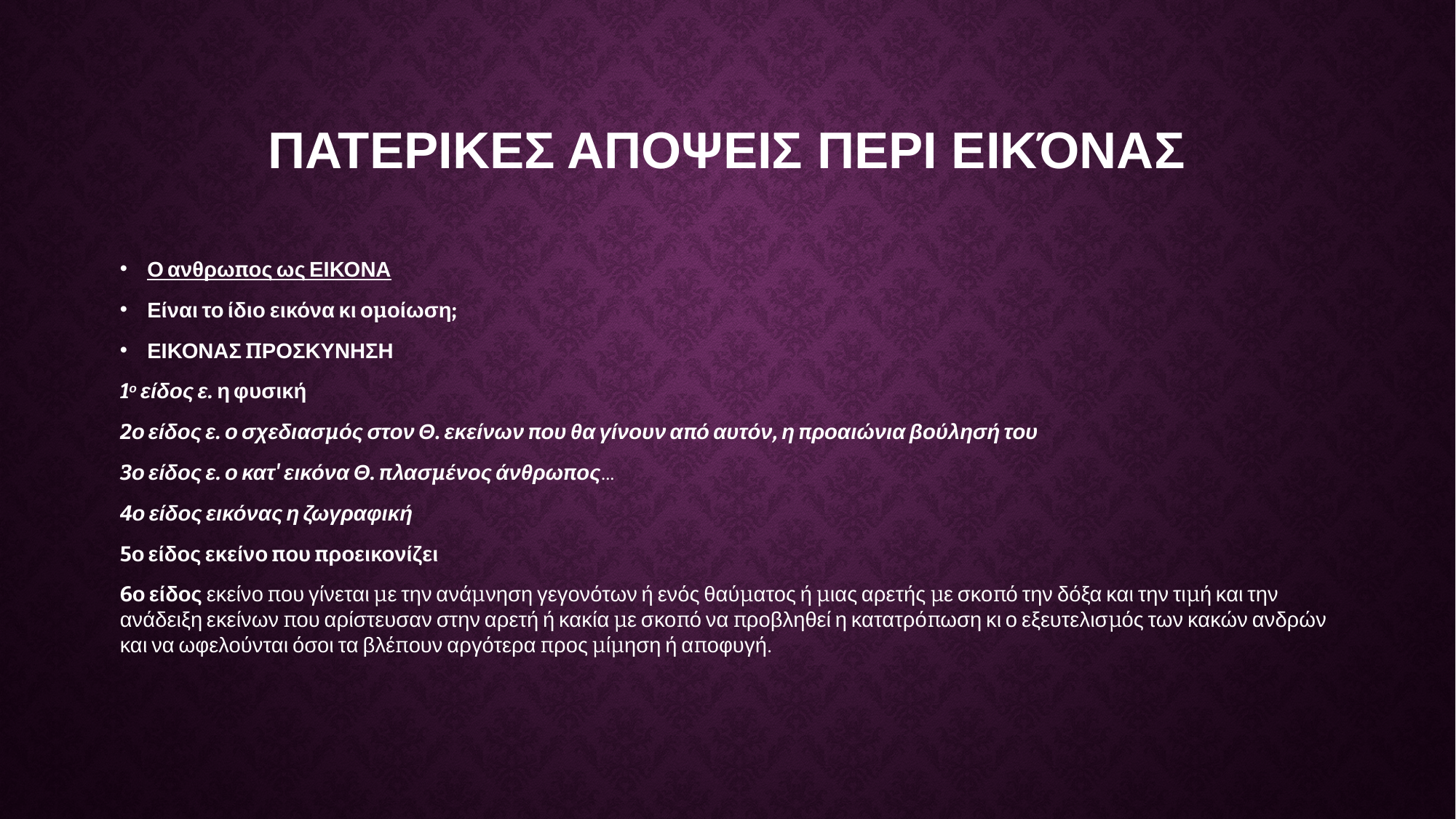

# Πατερικες αποψεις περι εικόνας
Ο ανθρωπος ως ΕΙΚΟΝΑ
Είναι το ίδιο εικόνα κι ομοίωση;
ΕΙΚΟΝΑΣ ΠΡΟΣΚΥΝΗΣΗ
1ο είδος ε. η φυσική
2ο είδος ε. ο σχεδιασμός στον Θ. εκείνων που θα γίνουν από αυτόν, η προαιώνια βούλησή του
3ο είδος ε. ο κατ' εικόνα θ. πλασμένος άνθρωπος...
4ο είδος εικόνας η ζωγραφική
5ο είδος εκείνο που προεικονίζει
6ο είδος εκείνο που γίνεται με την ανάμνηση γεγονότων ή ενός θαύματος ή μιας αρετής με σκοπό την δόξα και την τιμή και την ανάδειξη εκείνων που αρίστευσαν στην αρετή ή κακία με σκοπό να προβληθεί η κατατρόπωση κι ο εξευτελισμός των κακών ανδρών και να ωφελούνται όσοι τα βλέπουν αργότερα προς μίμηση ή αποφυγή.